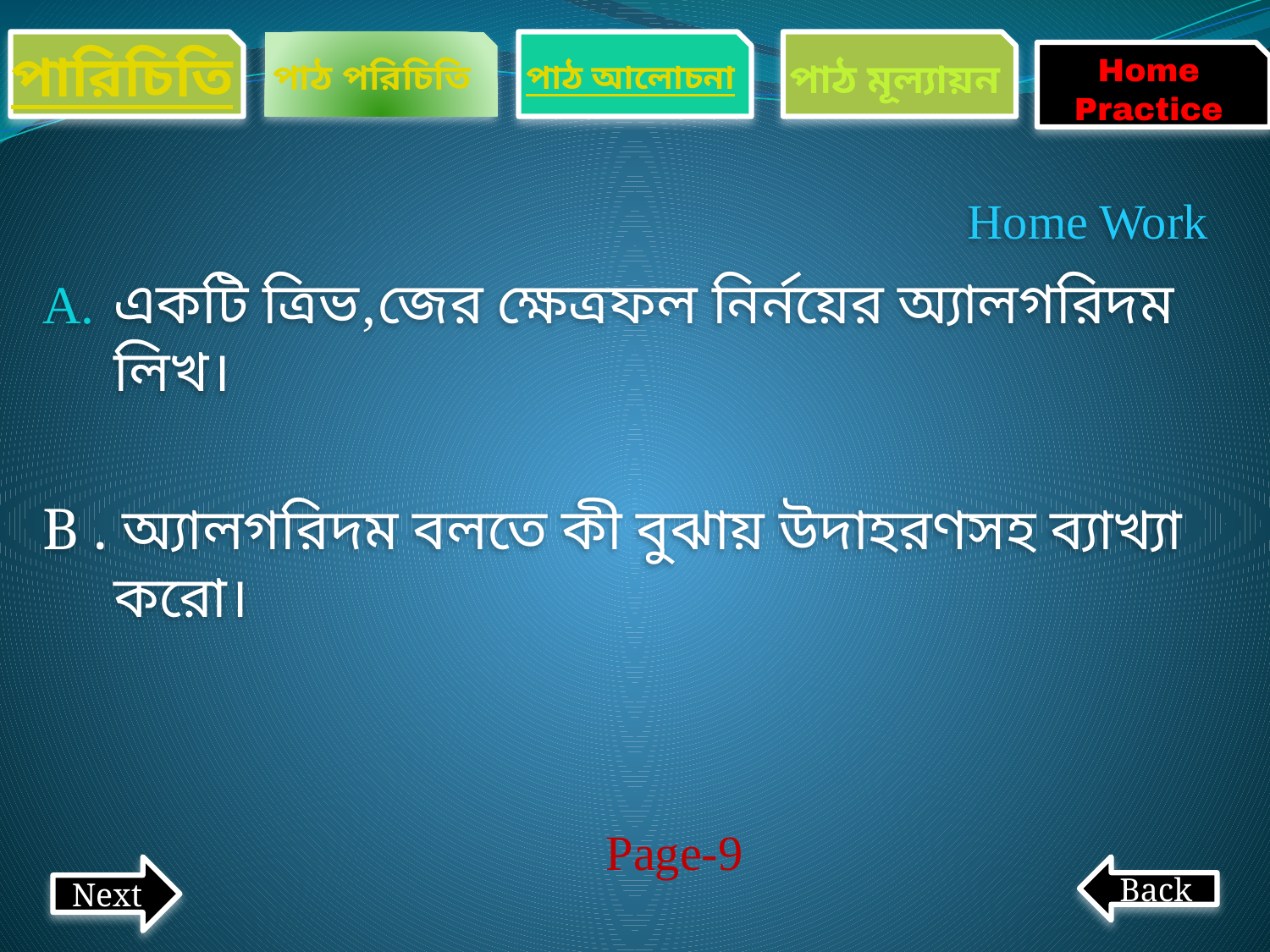

পারিচিতি
পাঠ পরিচিতি
পাঠ আলোচনা
পাঠ মূল্যায়ন
Home Practice
 Home Work
একটি ত্রিভ‚জের ক্ষেত্রফল নির্নয়ের অ্যালগরিদম লিখ।

B . অ্যালগরিদম বলতে কী বুঝায় উদাহরণসহ ব্যাখ্যা করো।

#
Page-9
Next
Back